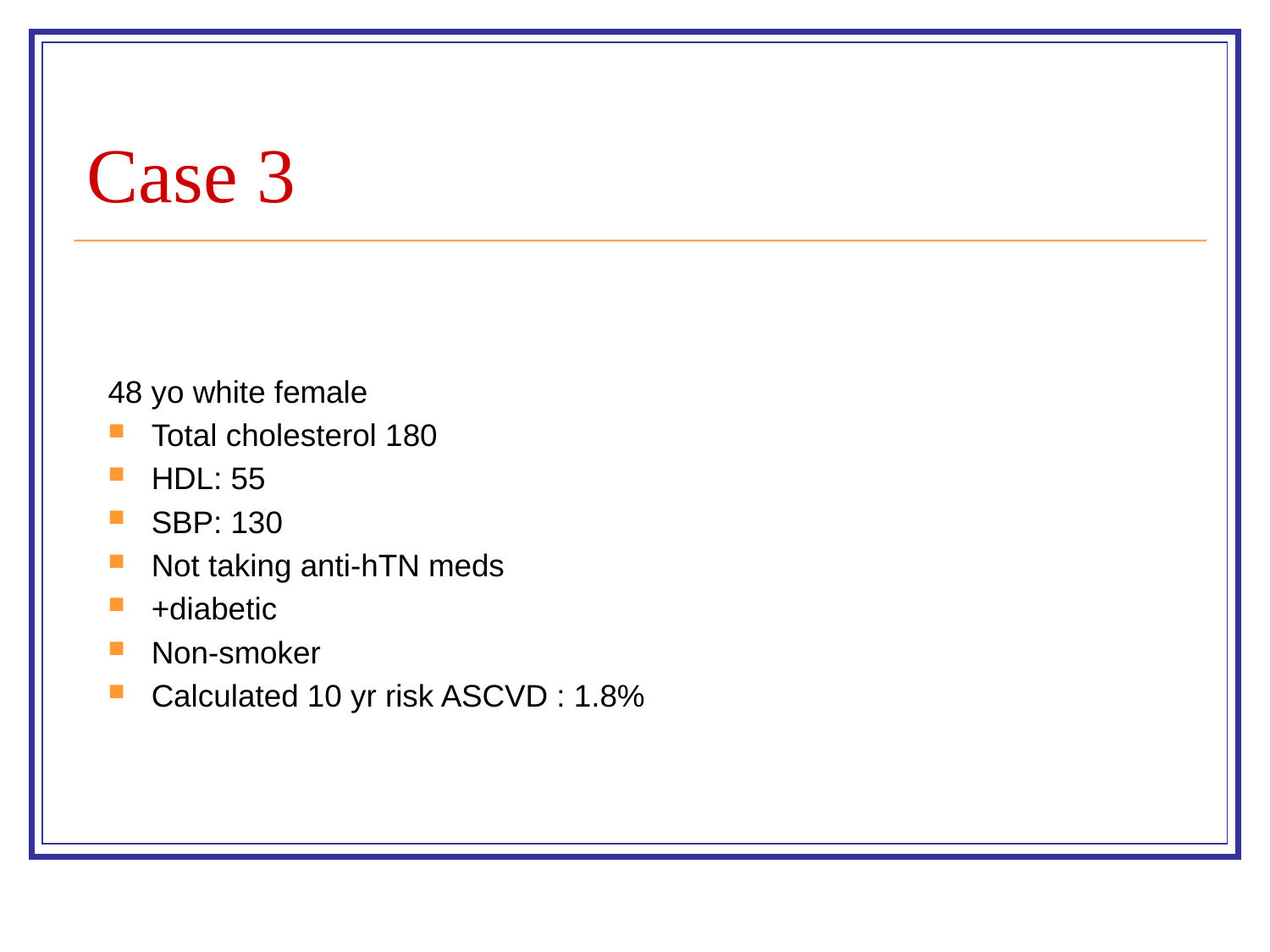

# Case 3
48 yo white female
Total cholesterol 180
HDL: 55
SBP: 130
Not taking anti-hTN meds
+diabetic
Non-smoker
Calculated 10 yr risk ASCVD : 1.8%